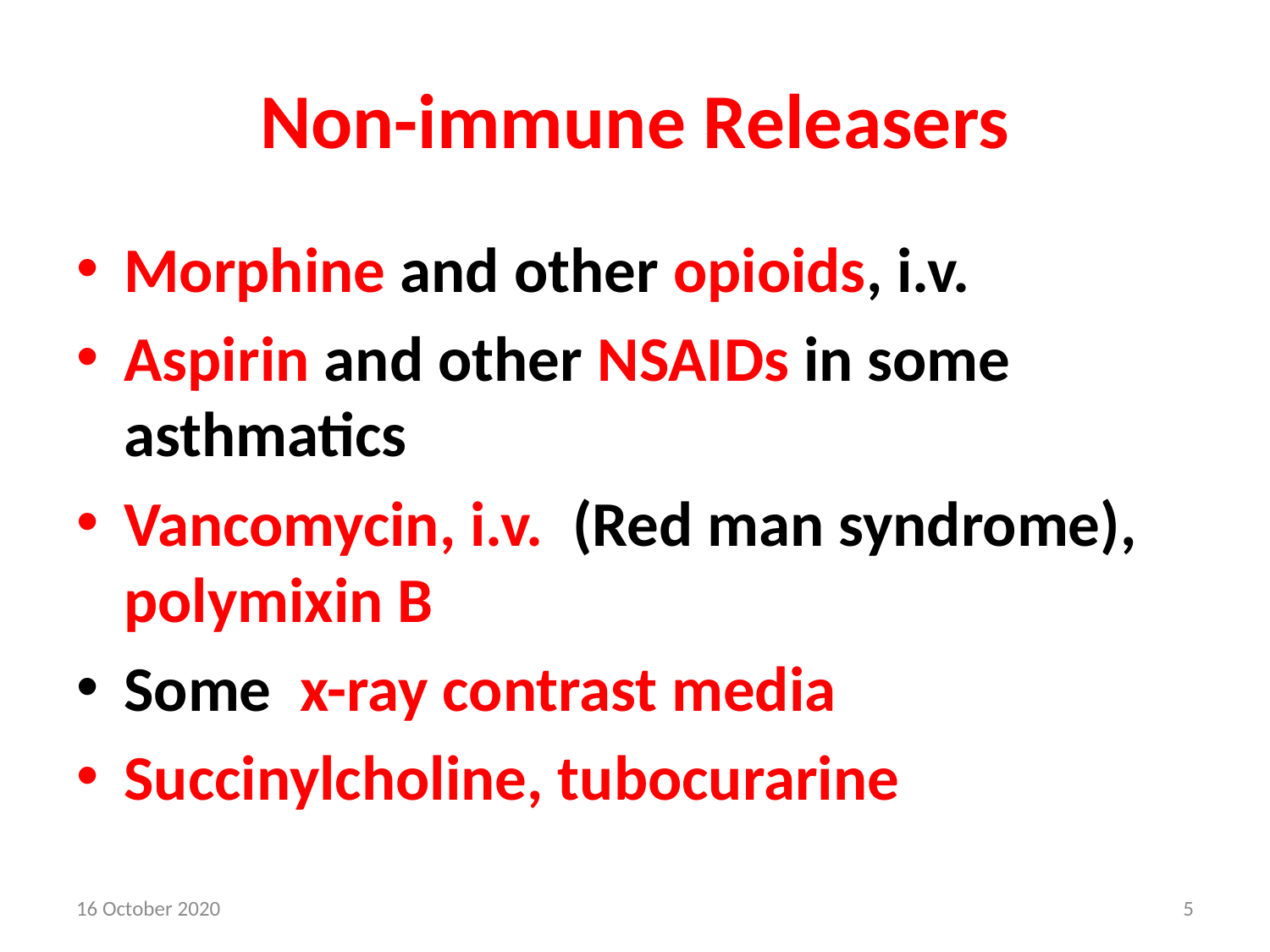

# Non-immune Releasers
Morphine and other opioids, i.v.
Aspirin and other NSAIDs in some asthmatics
Vancomycin, i.v.  (Red man syndrome), polymixin B
Some  x-ray contrast media
Succinylcholine, tubocurarine
16 October 2020
5